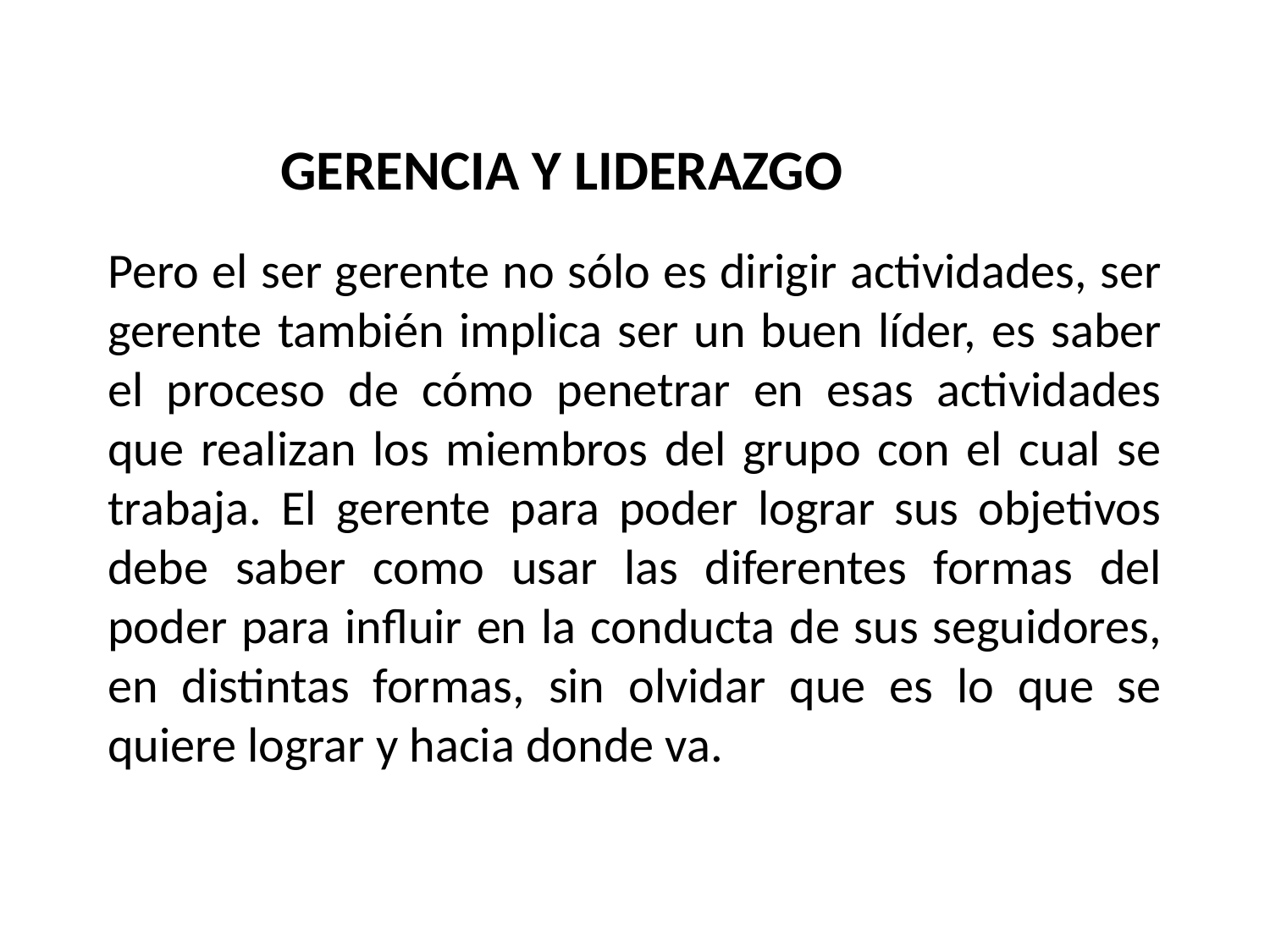

# GERENCIA Y LIDERAZGO
Pero el ser gerente no sólo es dirigir actividades, ser gerente también implica ser un buen líder, es saber el proceso de cómo penetrar en esas actividades que realizan los miembros del grupo con el cual se trabaja. El gerente para poder lograr sus objetivos debe saber como usar las diferentes formas del poder para influir en la conducta de sus seguidores, en distintas formas, sin olvidar que es lo que se quiere lograr y hacia donde va.